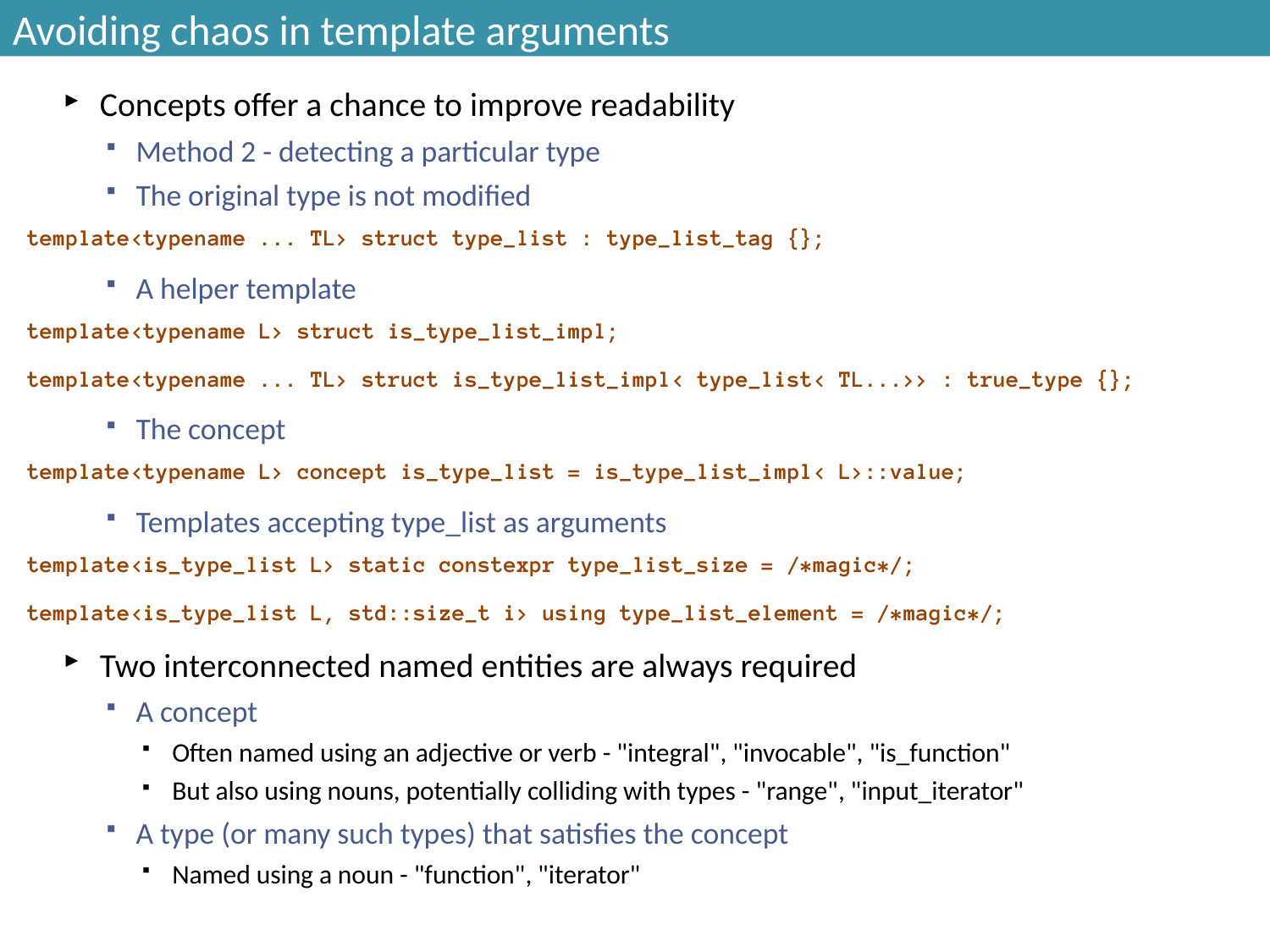

# Avoiding chaos in template arguments
Concepts offer a chance to improve readability
Method 2 - detecting a particular type
The original type is not modified
template<typename ... TL> struct type_list : type_list_tag {};
A helper template
template<typename L> struct is_type_list_impl;
template<typename ... TL> struct is_type_list_impl< type_list< TL...>> : true_type {};
The concept
template<typename L> concept is_type_list = is_type_list_impl< L>::value;
Templates accepting type_list as arguments
template<is_type_list L> static constexpr type_list_size = /*magic*/;
template<is_type_list L, std::size_t i> using type_list_element = /*magic*/;
Two interconnected named entities are always required
A concept
Often named using an adjective or verb - "integral", "invocable", "is_function"
But also using nouns, potentially colliding with types - "range", "input_iterator"
A type (or many such types) that satisfies the concept
Named using a noun - "function", "iterator"